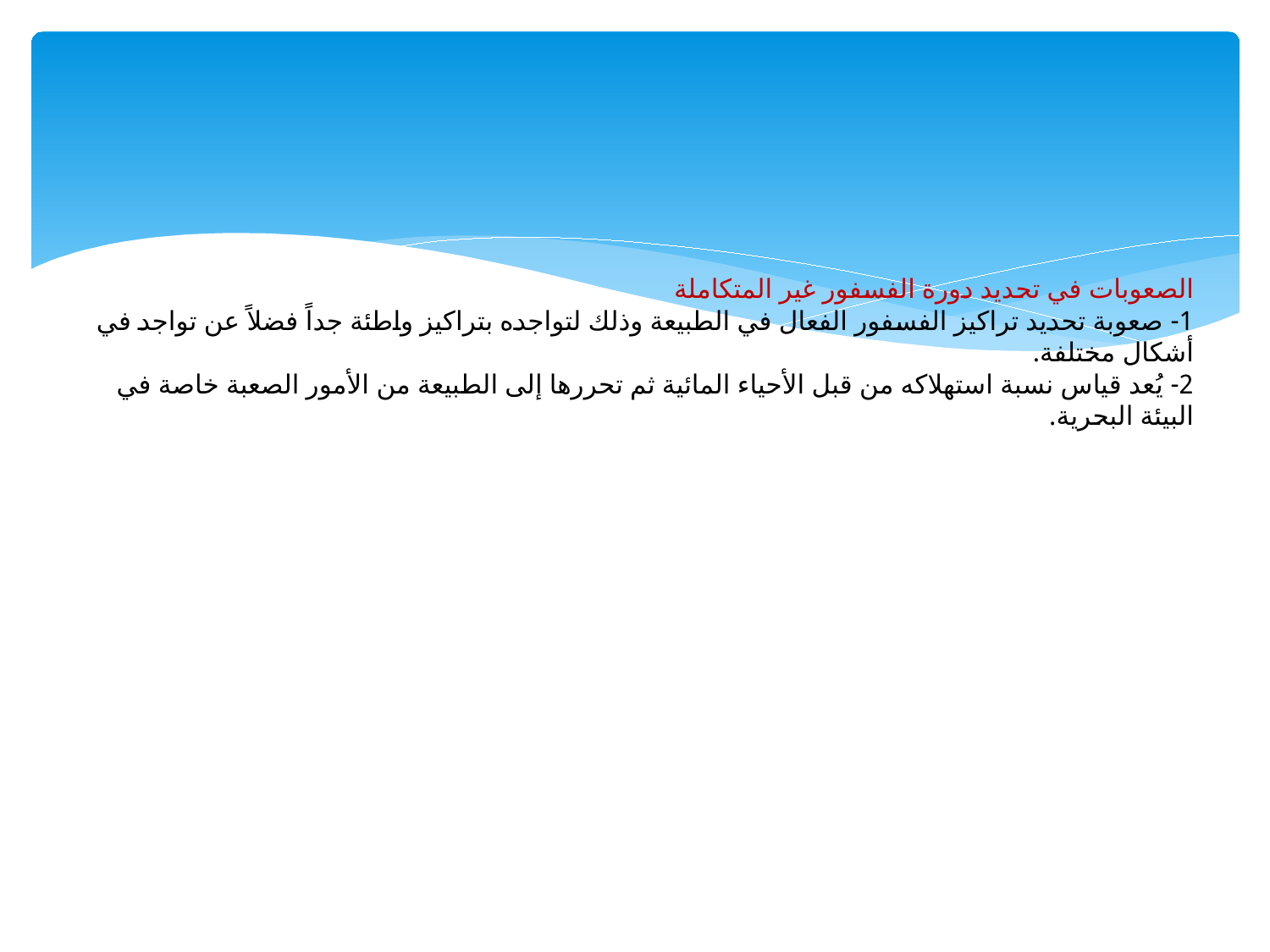

# الصعوبات في تحديد دورة الفسفور غير المتكاملة 1- صعوبة تحديد تراكيز الفسفور الفعال في الطبيعة وذلك لتواجده بتراكيز واطئة جداً فضلاً عن تواجد في أشكال مختلفة. 2- يُعد قياس نسبة استهلاكه من قبل الأحياء المائية ثم تحررها إلى الطبيعة من الأمور الصعبة خاصة في البيئة البحرية.